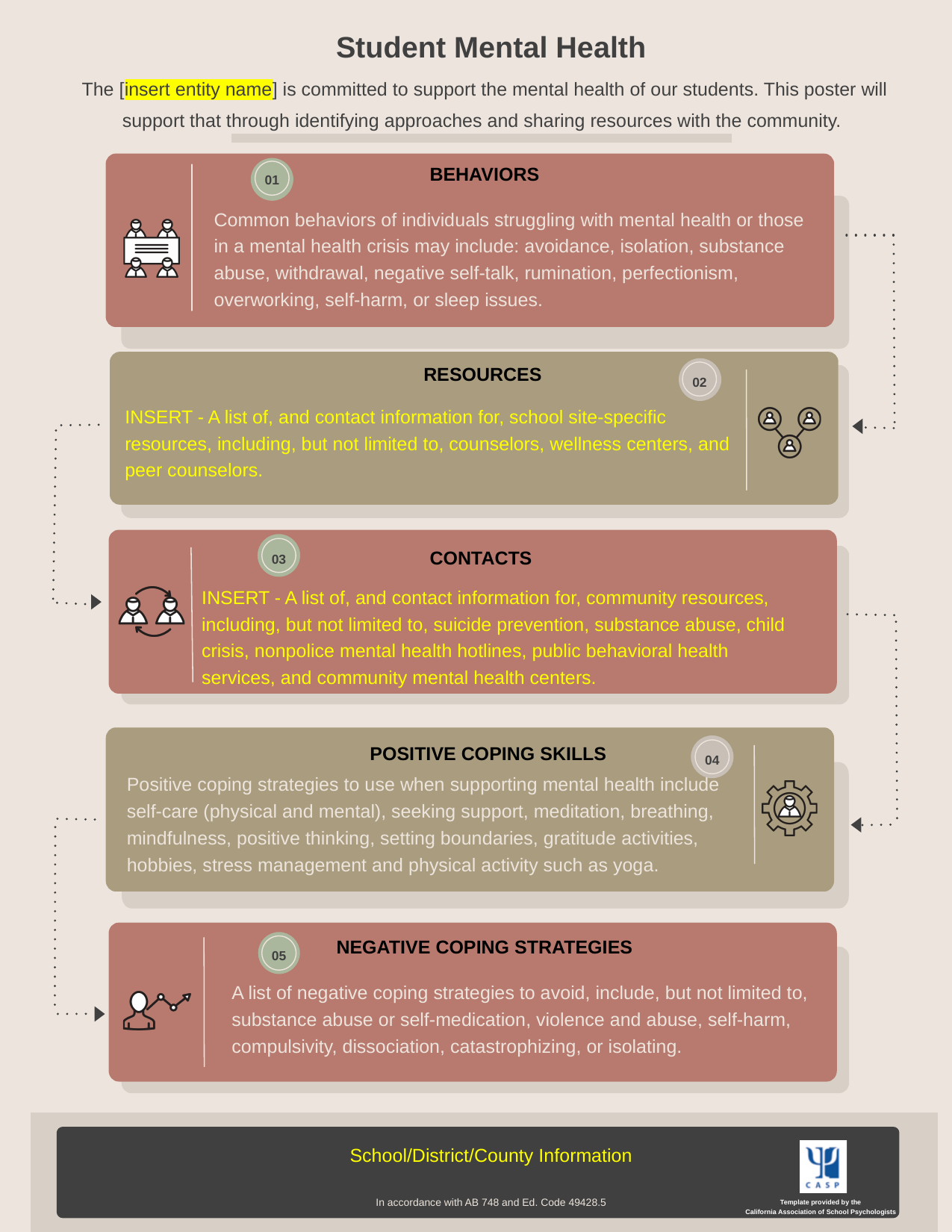

Student Mental Health
The [insert entity name] is committed to support the mental health of our students. This poster will support that through identifying approaches and sharing resources with the community.

BEHAVIORS

01

Common behaviors of individuals struggling with mental health or those in a mental health crisis may include: avoidance, isolation, substance abuse, withdrawal, negative self-talk, rumination, perfectionism, overworking, self-harm, or sleep issues.

RESOURCES

02
INSERT - A list of, and contact information for, school site-specific resources, including, but not limited to, counselors, wellness centers, and peer counselors.

CONTACTS

03
INSERT - A list of, and contact information for, community resources, including, but not limited to, suicide prevention, substance abuse, child crisis, nonpolice mental health hotlines, public behavioral health services, and community mental health centers.

POSITIVE COPING SKILLS

04

Positive coping strategies to use when supporting mental health include self-care (physical and mental), seeking support, meditation, breathing, mindfulness, positive thinking, setting boundaries, gratitude activities, hobbies, stress management and physical activity such as yoga.

NEGATIVE COPING STRATEGIES

05

A list of negative coping strategies to avoid, include, but not limited to, substance abuse or self-medication, violence and abuse, self-harm, compulsivity, dissociation, catastrophizing, or isolating.

School/District/County Information

In accordance with AB 748 and Ed. Code 49428.5

Template provided by the
 California Association of School Psychologists